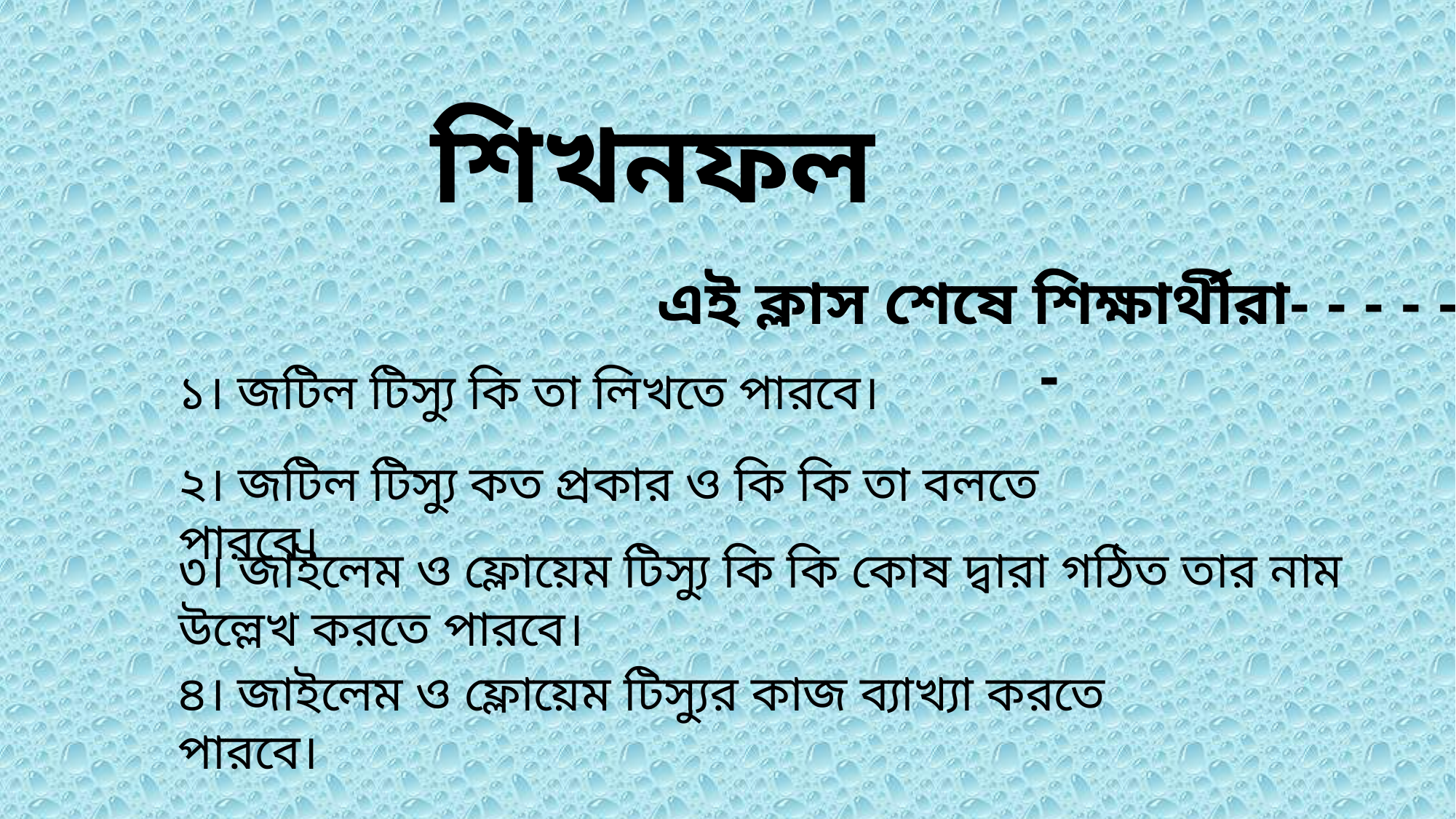

শিখনফল
এই ক্লাস শেষে শিক্ষার্থীরা- - - - - -
 ১। জটিল টিস্যু কি তা লিখতে পারবে।

২। জটিল টিস্যু কত প্রকার ও কি কি তা বলতে পারবে।
৩। জাইলেম ও ফ্লোয়েম টিস্যু কি কি কোষ দ্বারা গঠিত তার নাম উল্লেখ করতে পারবে।
৪। জাইলেম ও ফ্লোয়েম টিস্যুর কাজ ব্যাখ্যা করতে পারবে।